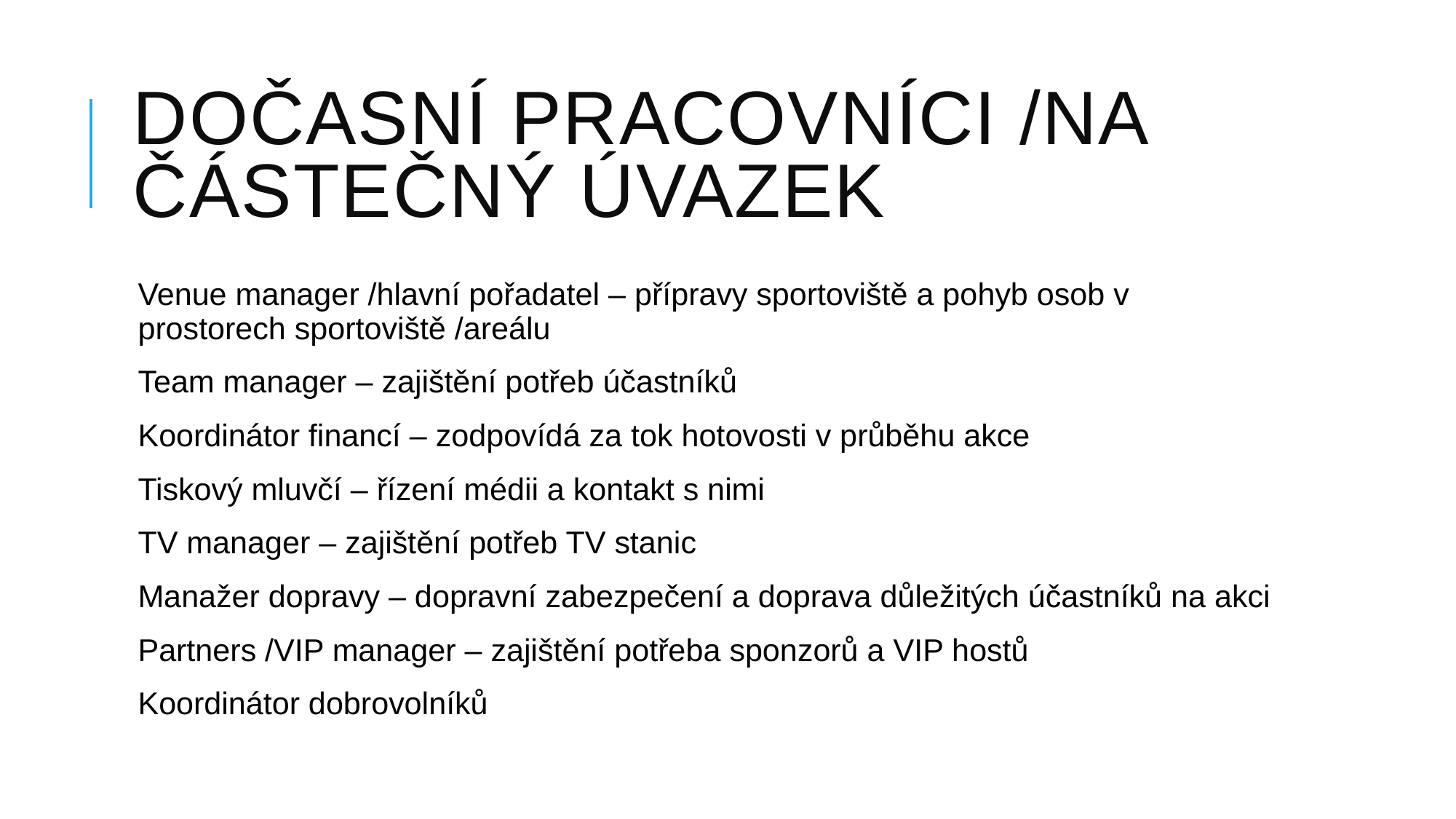

# Dočasní pracovníci /na částečný úvazek
Venue manager /hlavní pořadatel – přípravy sportoviště a pohyb osob v prostorech sportoviště /areálu
Team manager – zajištění potřeb účastníků
Koordinátor financí – zodpovídá za tok hotovosti v průběhu akce
Tiskový mluvčí – řízení médii a kontakt s nimi
TV manager – zajištění potřeb TV stanic
Manažer dopravy – dopravní zabezpečení a doprava důležitých účastníků na akci
Partners /VIP manager – zajištění potřeba sponzorů a VIP hostů
Koordinátor dobrovolníků